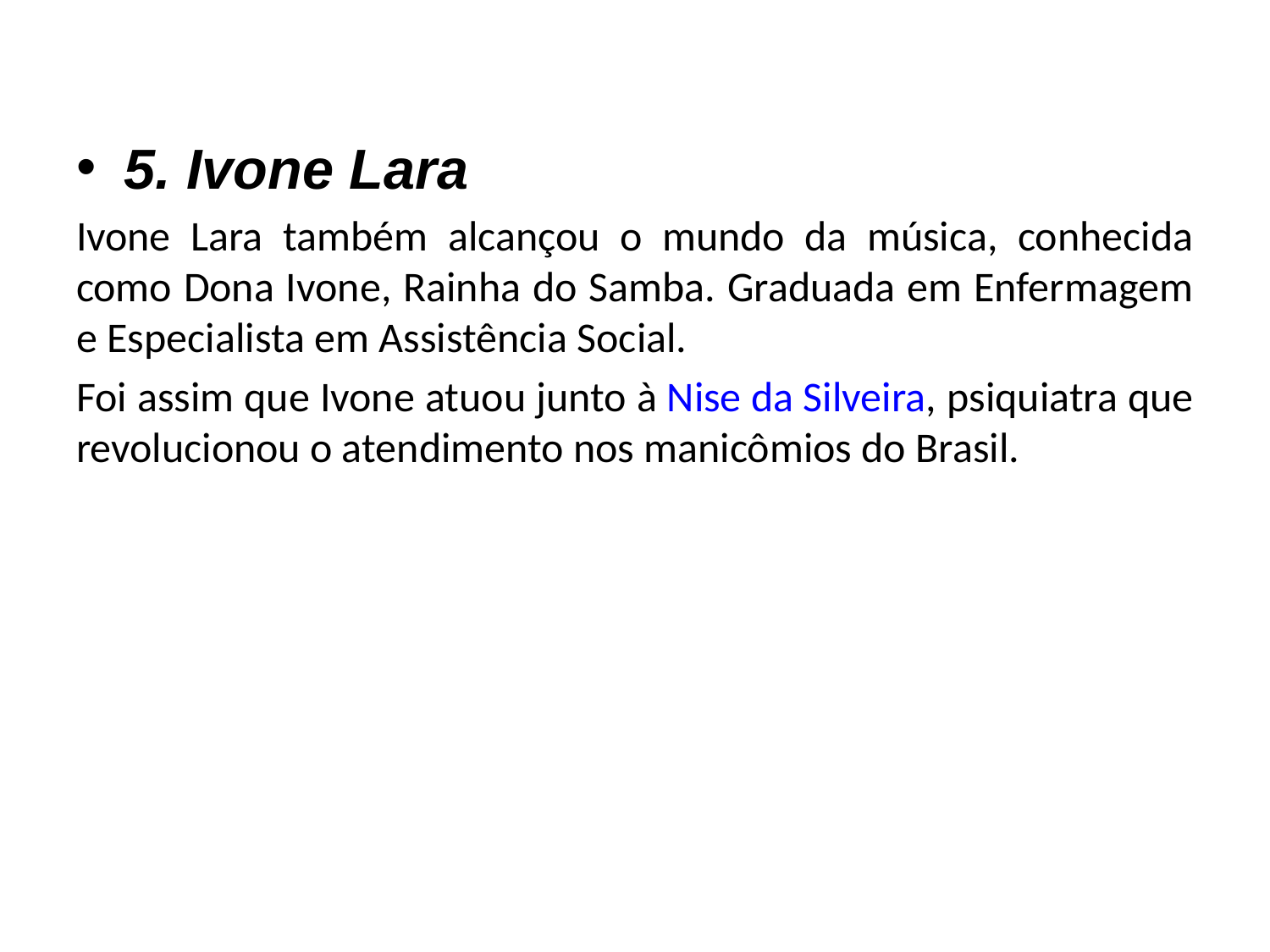

5. Ivone Lara
Ivone Lara também alcançou o mundo da música, conhecida como Dona Ivone, Rainha do Samba. Graduada em Enfermagem e Especialista em Assistência Social.
Foi assim que Ivone atuou junto à Nise da Silveira, psiquiatra que revolucionou o atendimento nos manicômios do Brasil.